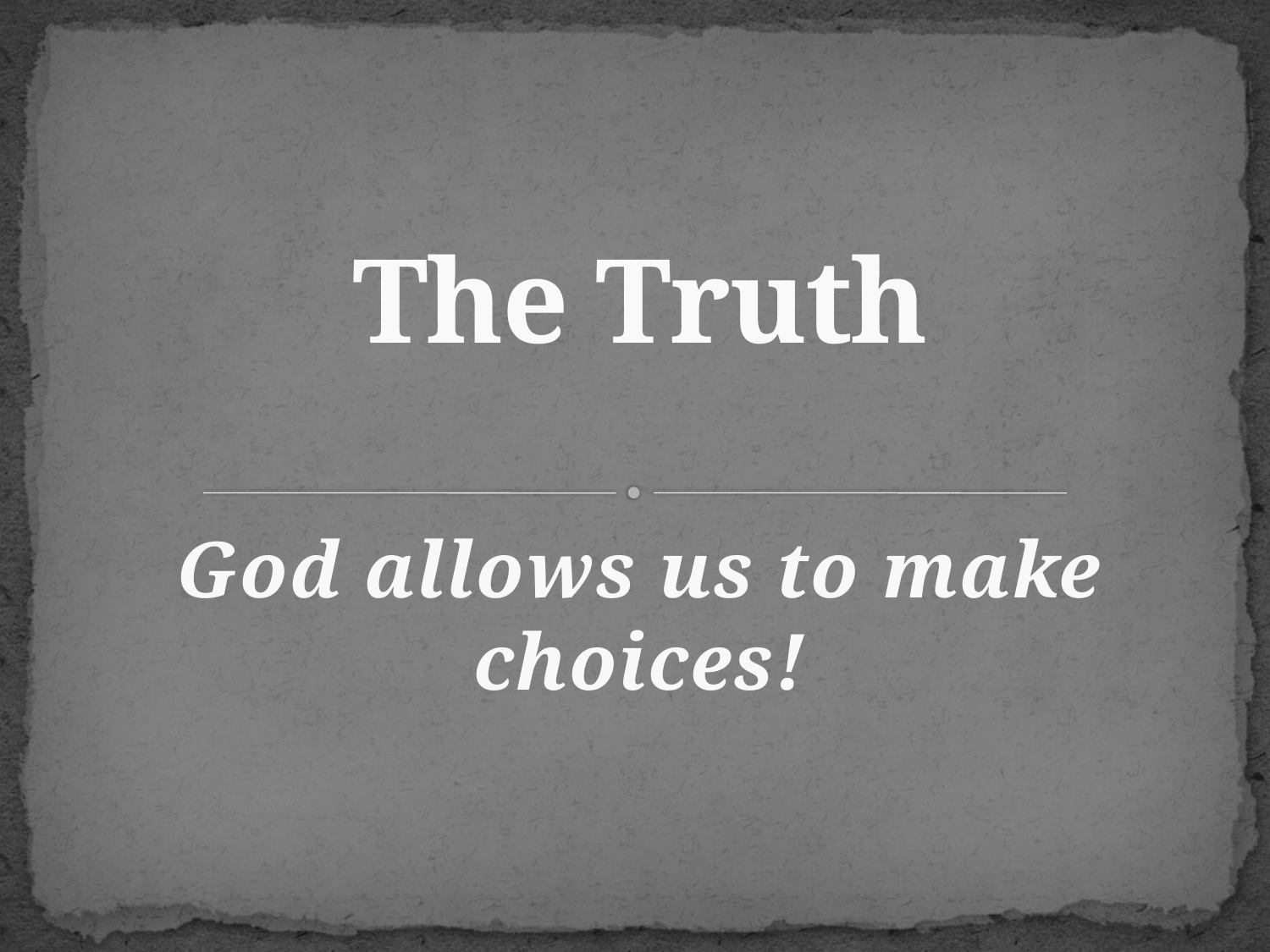

# The Truth
God allows us to make choices!